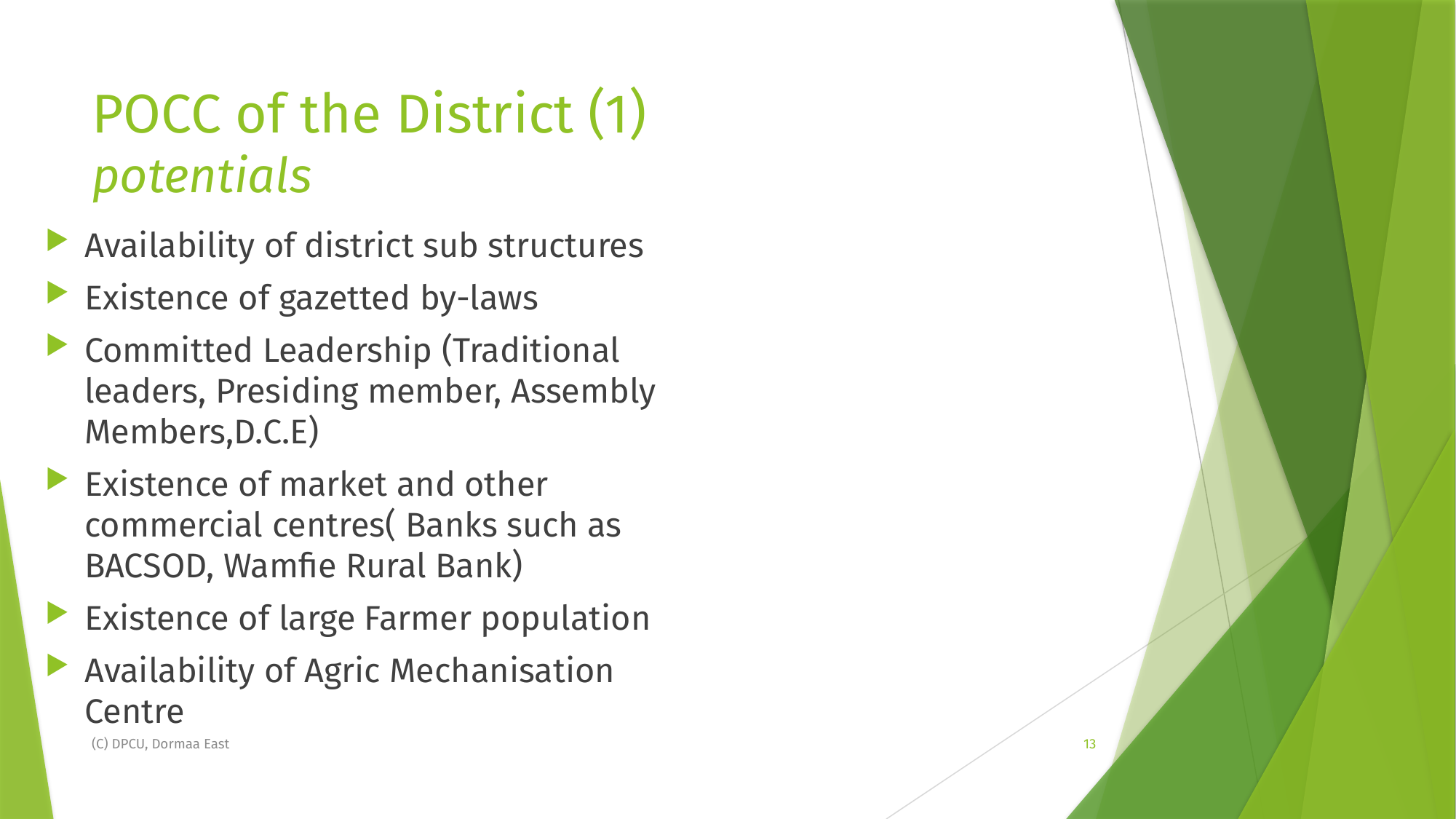

# POCC of the District (1) potentials

Availability of district sub structures
Existence of gazetted by-laws
Committed Leadership (Traditional leaders, Presiding member, Assembly Members,D.C.E)
Existence of market and other commercial centres( Banks such as BACSOD, Wamfie Rural Bank)
Existence of large Farmer population
Availability of Agric Mechanisation Centre

(C) DPCU, Dormaa East
13